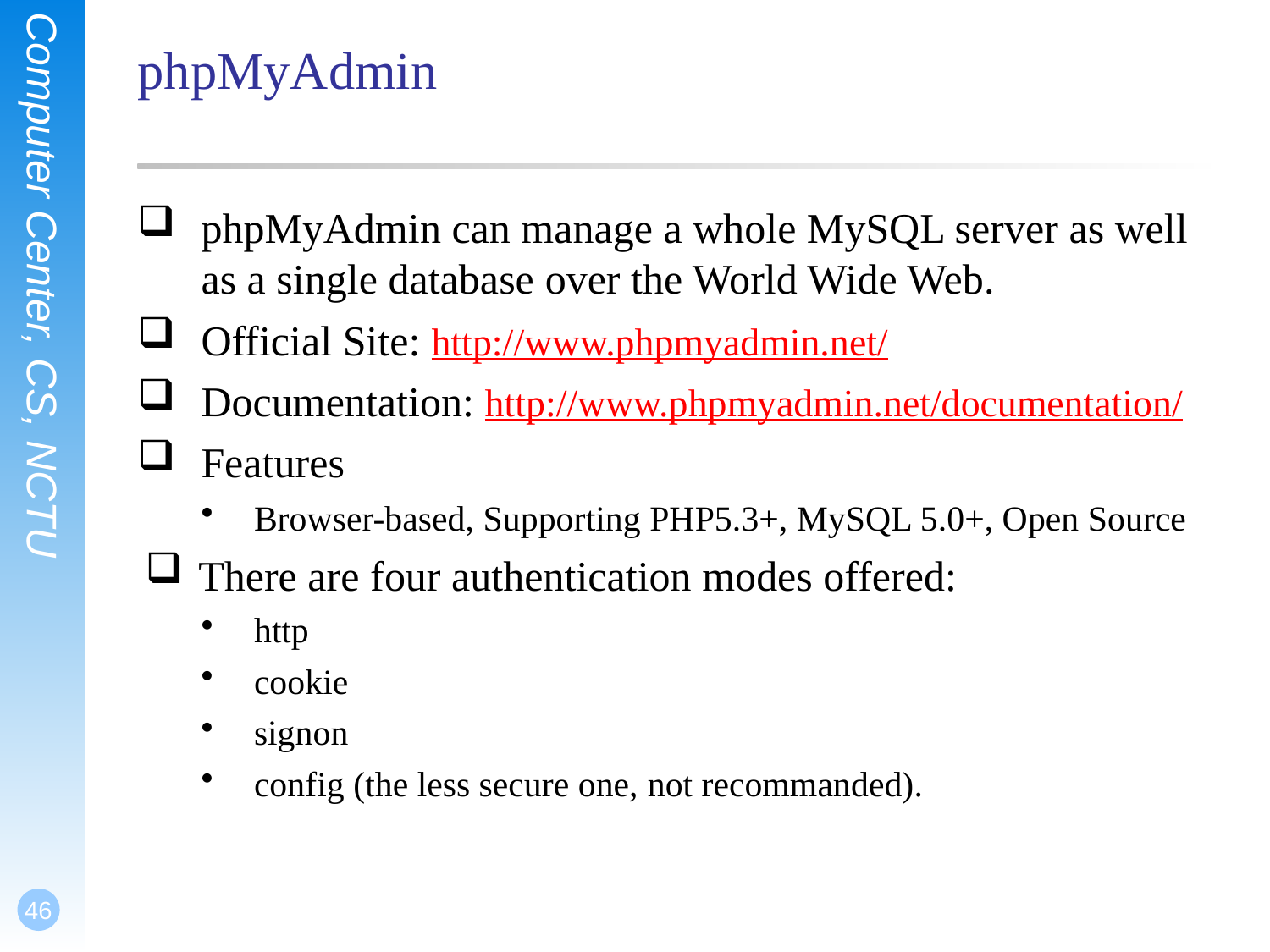

# phpMyAdmin
phpMyAdmin can manage a whole MySQL server as well as a single database over the World Wide Web.
Official Site: http://www.phpmyadmin.net/
Documentation: http://www.phpmyadmin.net/documentation/
Features
Browser-based, Supporting PHP5.3+, MySQL 5.0+, Open Source
There are four authentication modes offered:
http
cookie
signon
config (the less secure one, not recommanded).